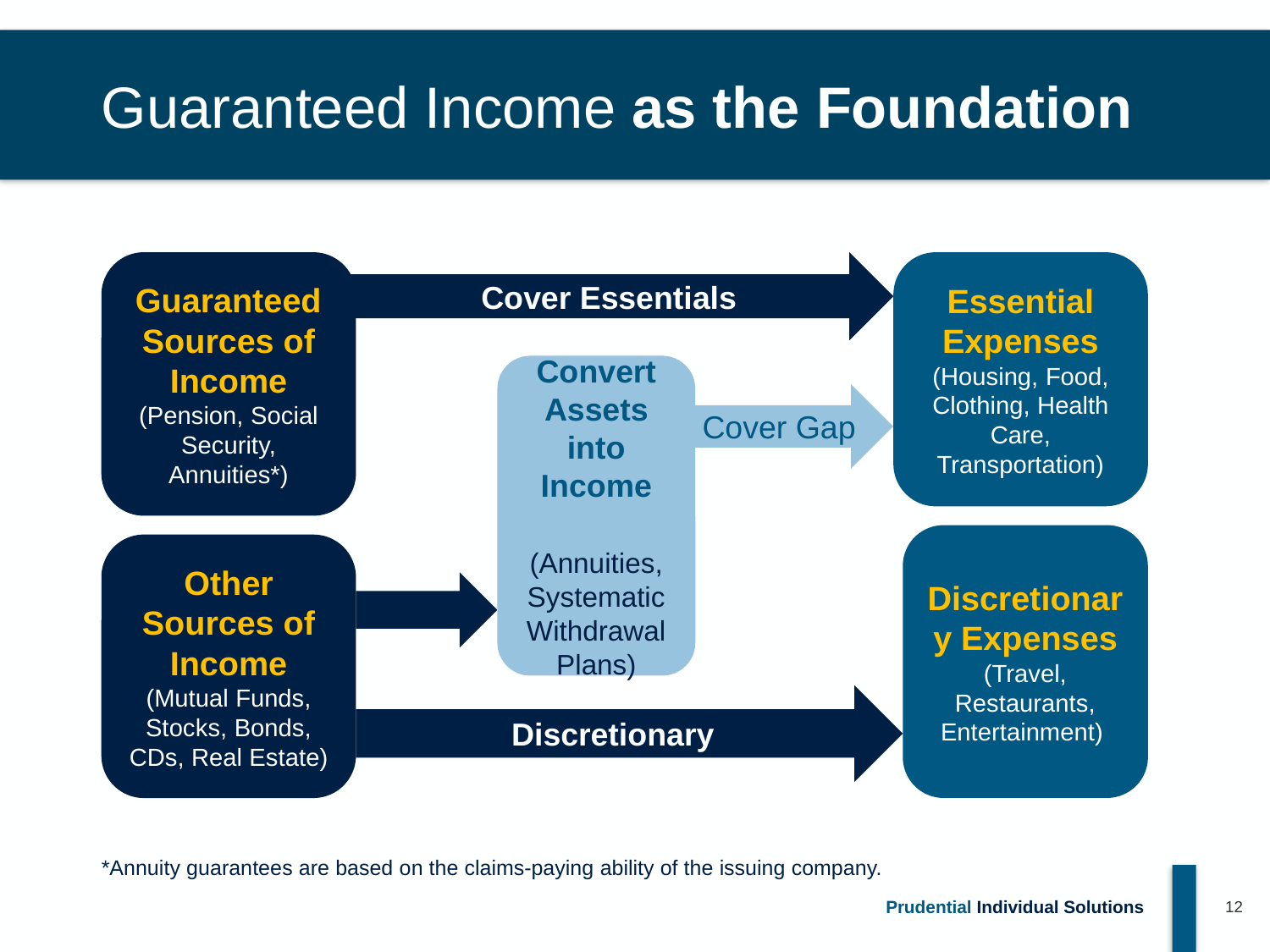

# Guaranteed Income as the Foundation
Guaranteed Sources of Income
(Pension, Social Security, Annuities*)
Cover Essentials
Essential Expenses
(Housing, Food, Clothing, Health Care, Transportation)
Convert Assets into Income

(Annuities, Systematic Withdrawal Plans)
Cover Gap
Discretionary Expenses
(Travel, Restaurants, Entertainment)
Other Sources of Income
(Mutual Funds, Stocks, Bonds, CDs, Real Estate)

Discretionary
*Annuity guarantees are based on the claims-paying ability of the issuing company.
12